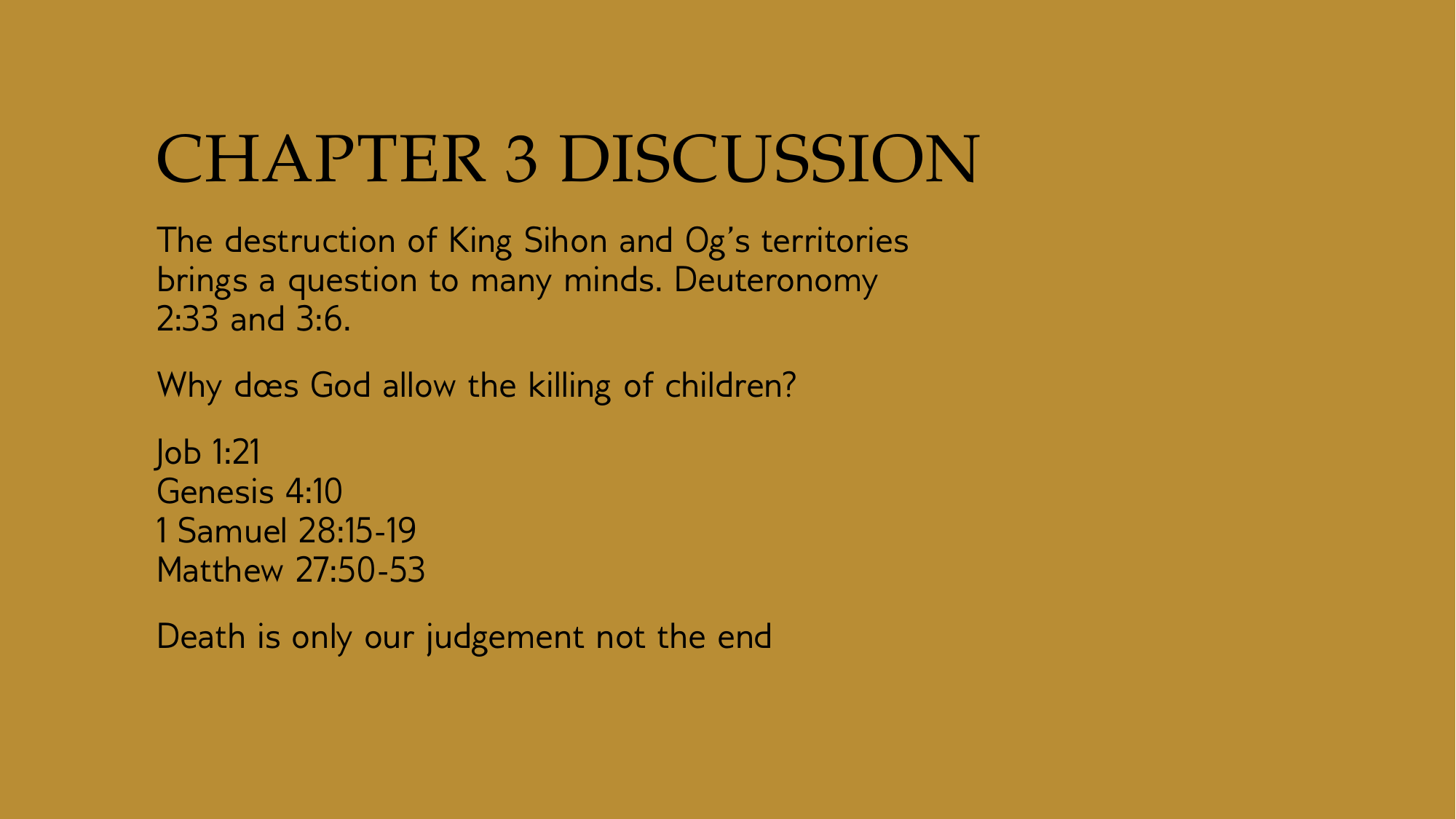

# Chapter 3 discussion
The destruction of King Sihon and Og’s territories brings a question to many minds. Deuteronomy 2:33 and 3:6.
Why does God allow the killing of children?
Job 1:21
Genesis 4:10
1 Samuel 28:15-19
Matthew 27:50-53
Death is only our judgement not the end